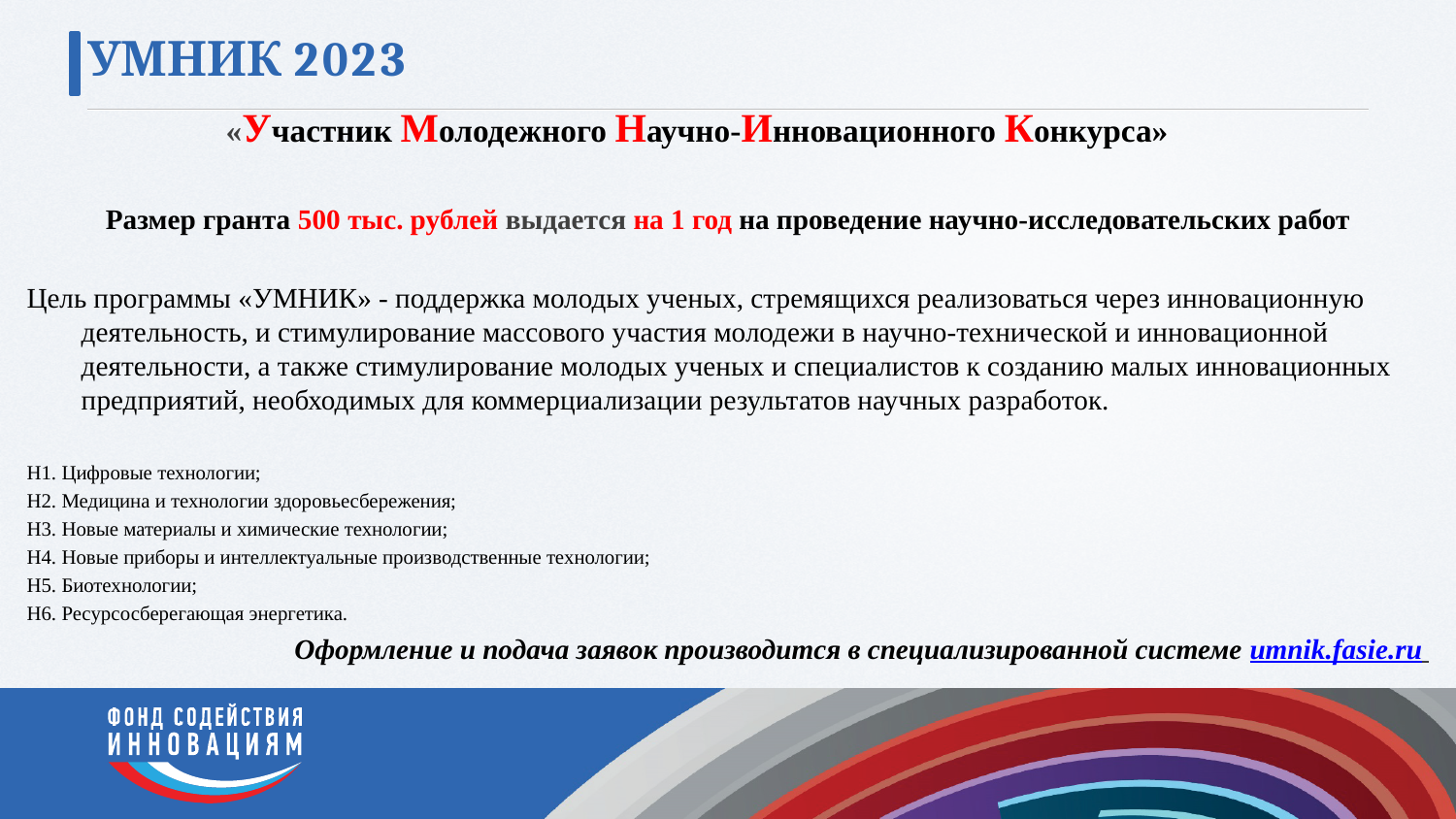

# УМНИК 2023

                               «Участник Молодежного Научно-Инновационного Конкурса»

Размер гранта 500 тыс. рублей выдается на 1 год на проведение научно-исследовательских работ

Цель программы «УМНИК» - поддержка молодых ученых, стремящихся реализоваться через инновационную деятельность, и стимулирование массового участия молодежи в научно-технической и инновационной деятельности, а также стимулирование молодых ученых и специалистов к созданию малых инновационных предприятий, необходимых для коммерциализации результатов научных разработок.

Н1. Цифровые технологии;
Н2. Медицина и технологии здоровьесбережения;
Н3. Новые материалы и химические технологии;
Н4. Новые приборы и интеллектуальные производственные технологии;
Н5. Биотехнологии;
Н6. Ресурсосберегающая энергетика.
Оформление и подача заявок производится в специализированной системе umnik.fasie.ru